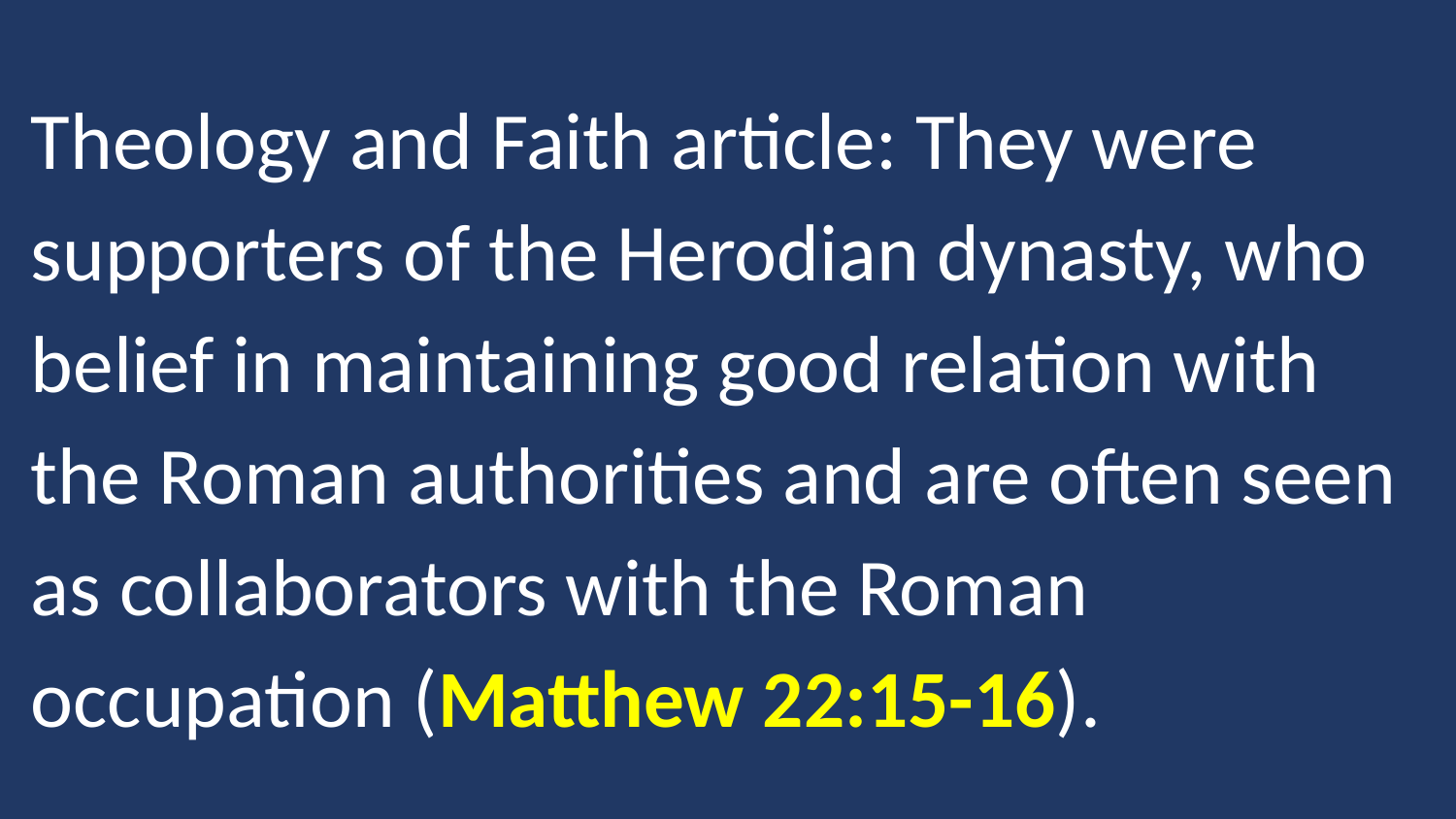

Theology and Faith article: They were supporters of the Herodian dynasty, who belief in maintaining good relation with the Roman authorities and are often seen as collaborators with the Roman occupation (Matthew 22:15-16).